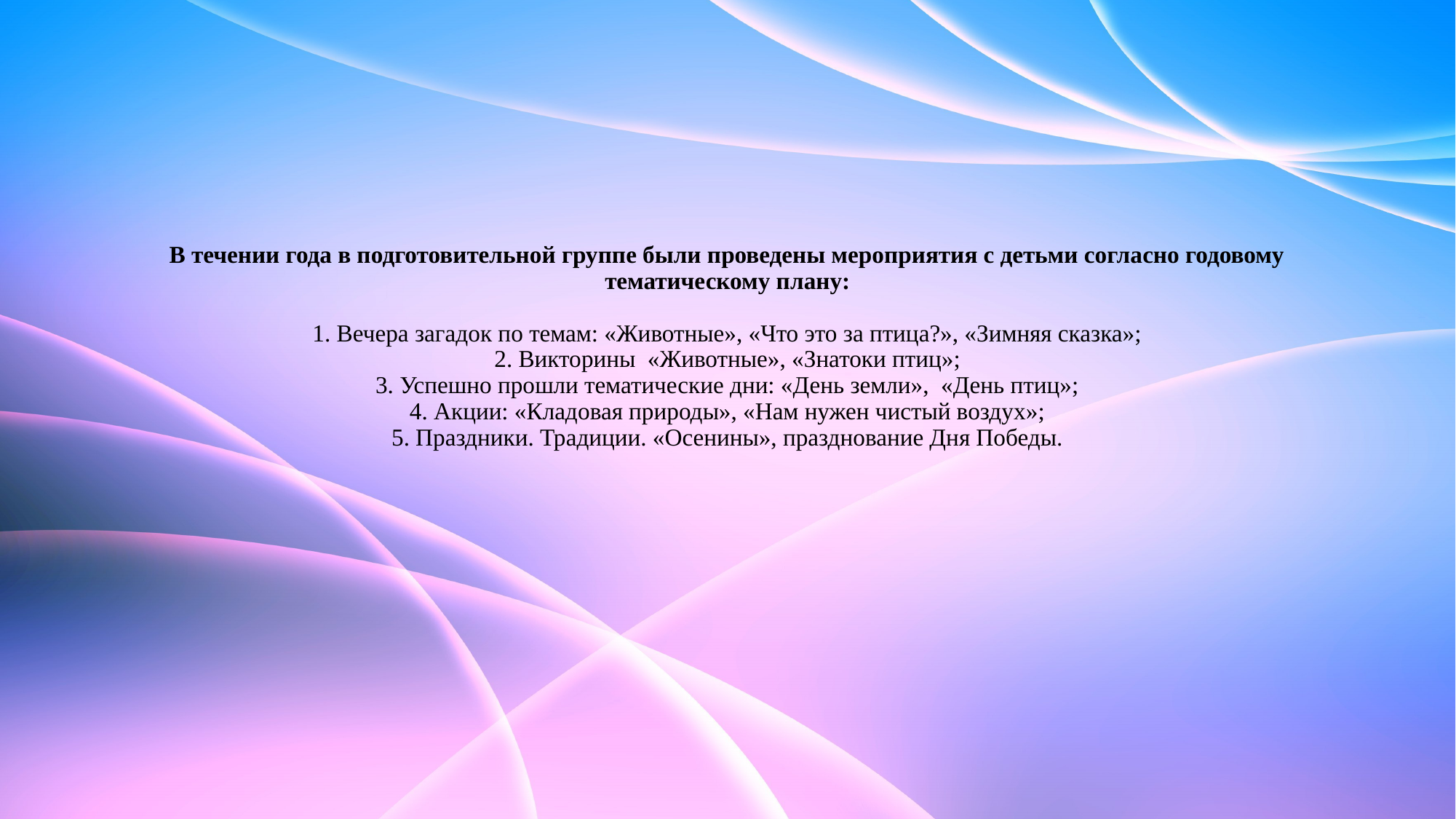

# В течении года в подготовительной группе были проведены мероприятия с детьми согласно годовому тематическому плану: 1. Вечера загадок по темам: «Животные», «Что это за птица?», «Зимняя сказка»; 2. Викторины  «Животные», «Знатоки птиц»; 3. Успешно прошли тематические дни: «День земли»,  «День птиц»; 4. Акции: «Кладовая природы», «Нам нужен чистый воздух»; 5. Праздники. Традиции. «Осенины», празднование Дня Победы.